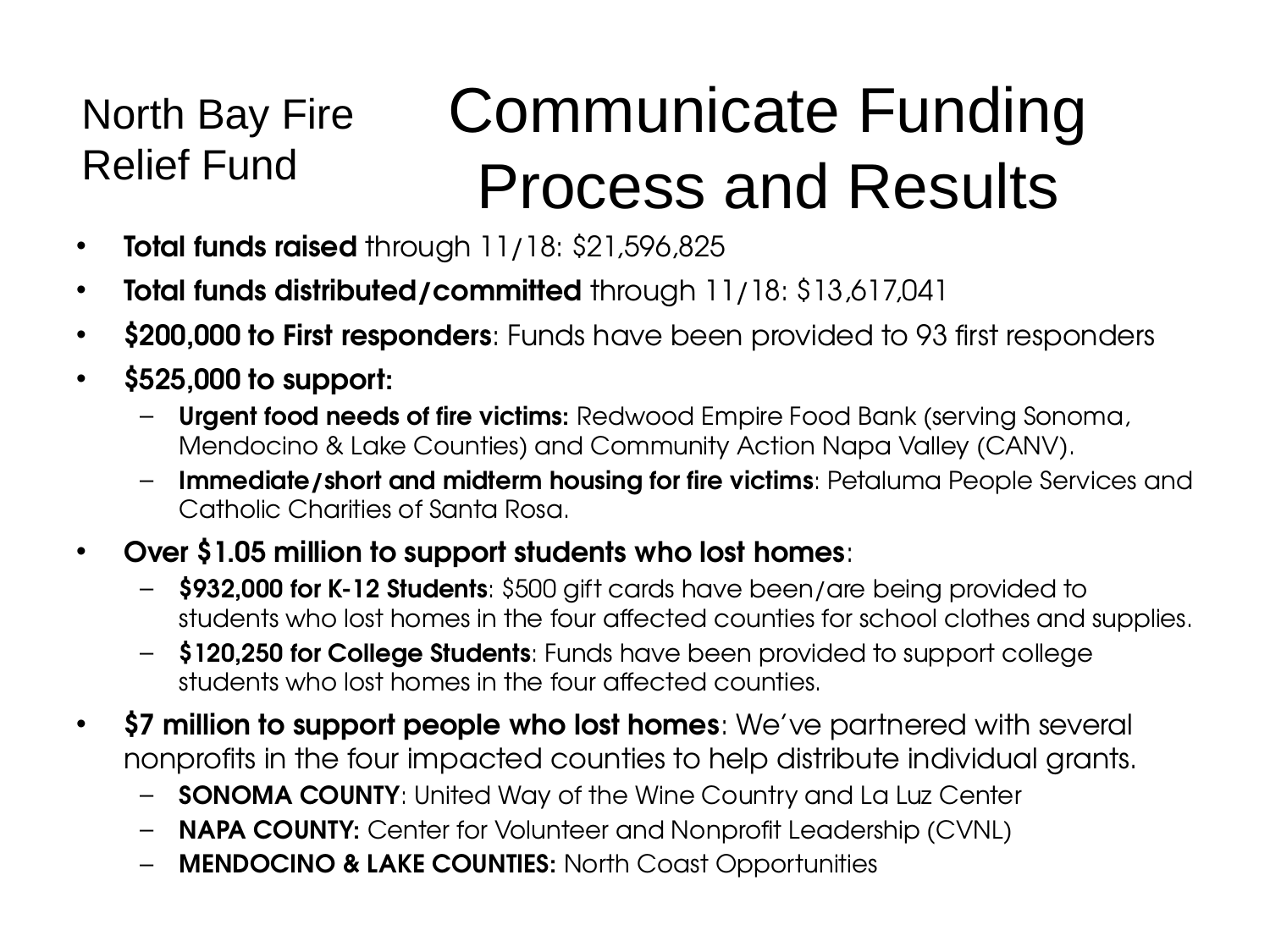

# Communicate Funding Process and Results
North Bay Fire Relief Fund
Total funds raised through 11/18: $21,596,825
Total funds distributed/committed through 11/18: $13,617,041
$200,000 to First responders: Funds have been provided to 93 first responders
$525,000 to support:
Urgent food needs of fire victims: Redwood Empire Food Bank (serving Sonoma, Mendocino & Lake Counties) and Community Action Napa Valley (CANV).
Immediate/short and midterm housing for fire victims: Petaluma People Services and Catholic Charities of Santa Rosa.
Over $1.05 million to support students who lost homes:
$932,000 for K-12 Students: $500 gift cards have been/are being provided to students who lost homes in the four affected counties for school clothes and supplies.
$120,250 for College Students: Funds have been provided to support college students who lost homes in the four affected counties.
$7 million to support people who lost homes: We’ve partnered with several nonprofits in the four impacted counties to help distribute individual grants.
SONOMA COUNTY: United Way of the Wine Country and La Luz Center
NAPA COUNTY: Center for Volunteer and Nonprofit Leadership (CVNL)
MENDOCINO & LAKE COUNTIES: North Coast Opportunities